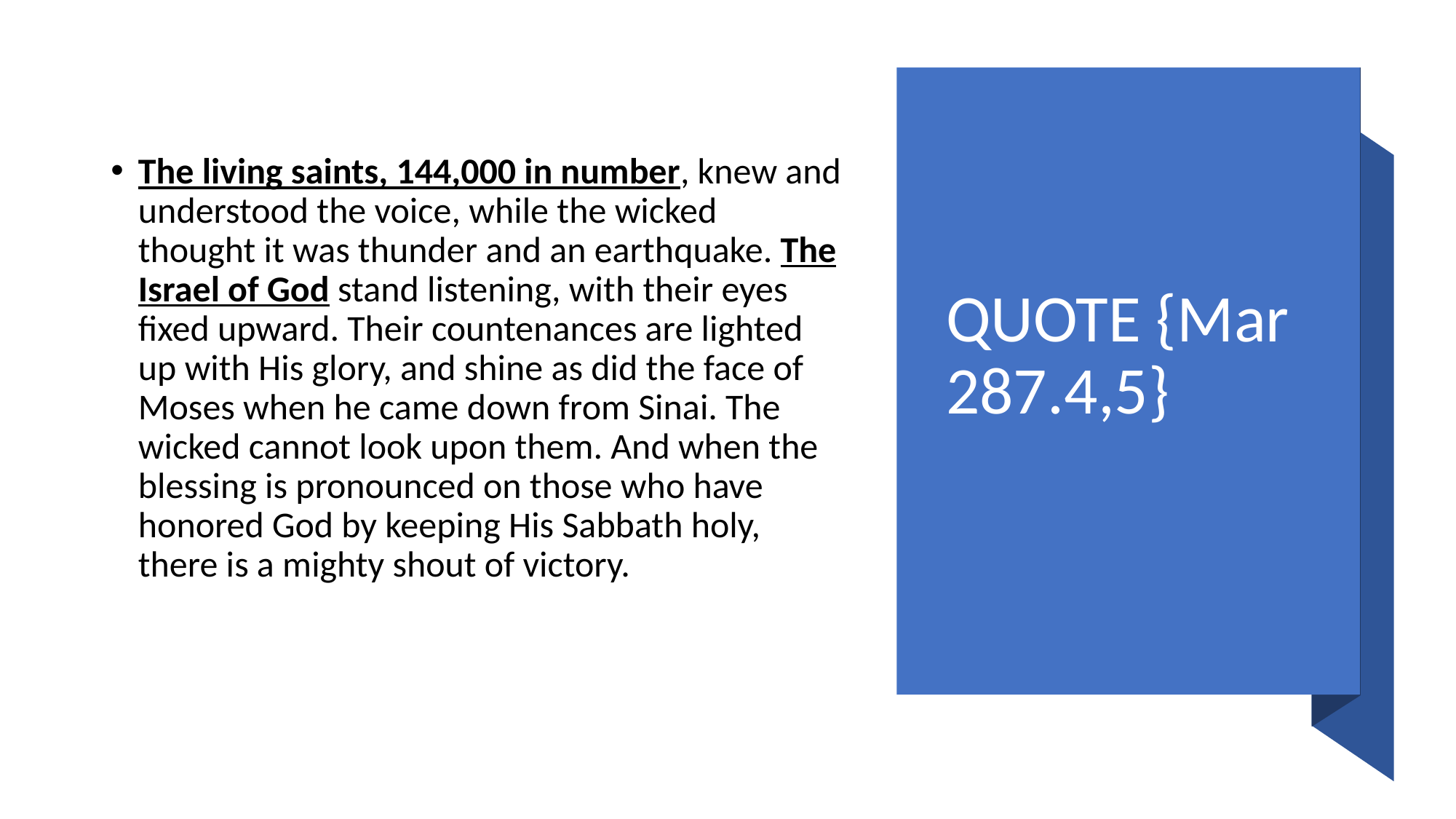

# QUOTE {Mar 287.4,5}
The living saints, 144,000 in number, knew and understood the voice, while the wicked thought it was thunder and an earthquake. The Israel of God stand listening, with their eyes fixed upward. Their countenances are lighted up with His glory, and shine as did the face of Moses when he came down from Sinai. The wicked cannot look upon them. And when the blessing is pronounced on those who have honored God by keeping His Sabbath holy, there is a mighty shout of victory.